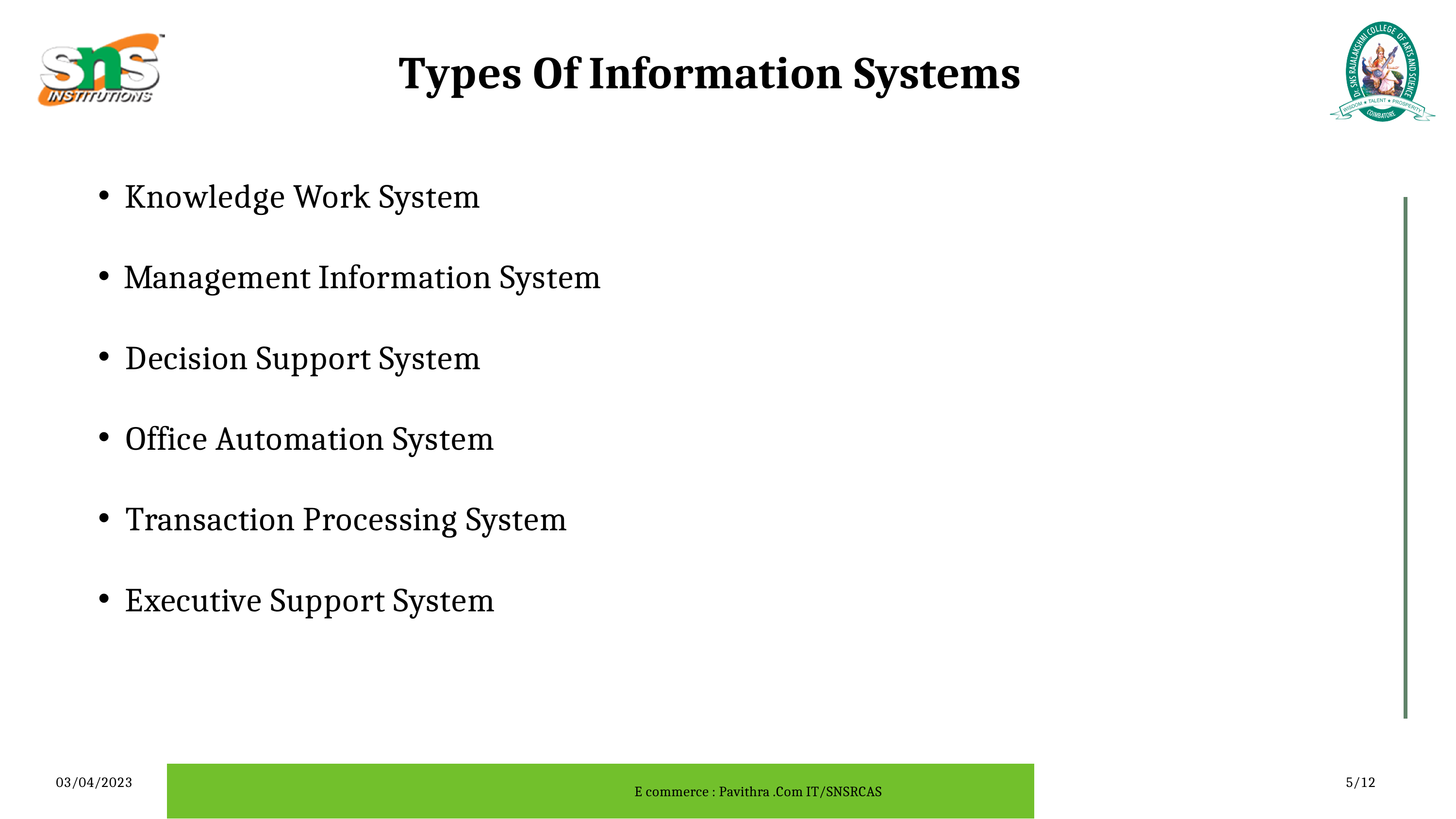

Types Of Information Systems
Knowledge Work System
Management Information System
Decision Support System
Office Automation System
Transaction Processing System
Executive Support System

03/04/2023

	E commerce : Pavithra .Com IT/SNSRCAS

5/12